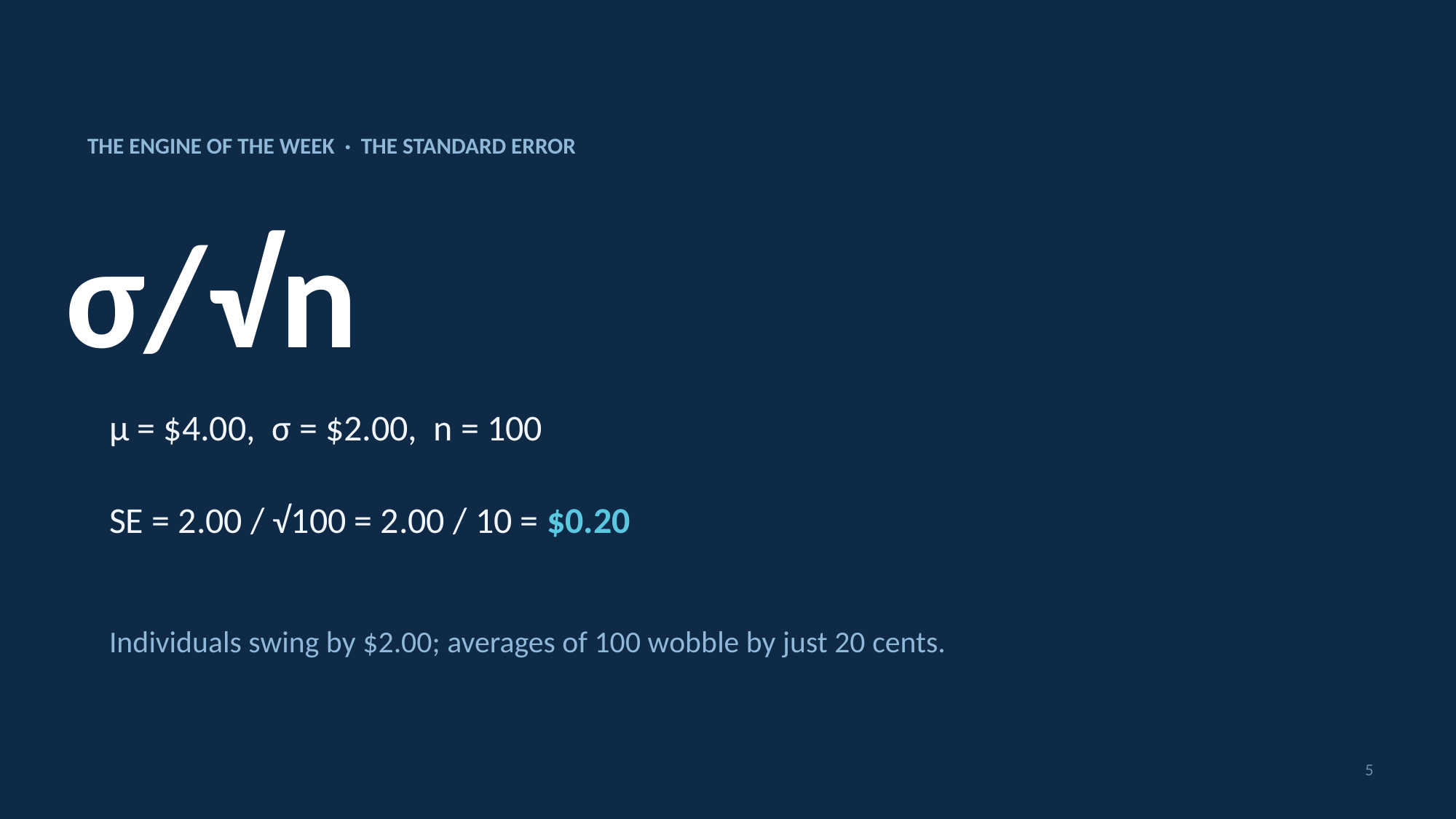

THE ENGINE OF THE WEEK  ·  THE STANDARD ERROR
σ/√n
μ = $4.00,  σ = $2.00,  n = 100
SE = 2.00 / √100 = 2.00 / 10 = $0.20
Individuals swing by $2.00; averages of 100 wobble by just 20 cents.
5